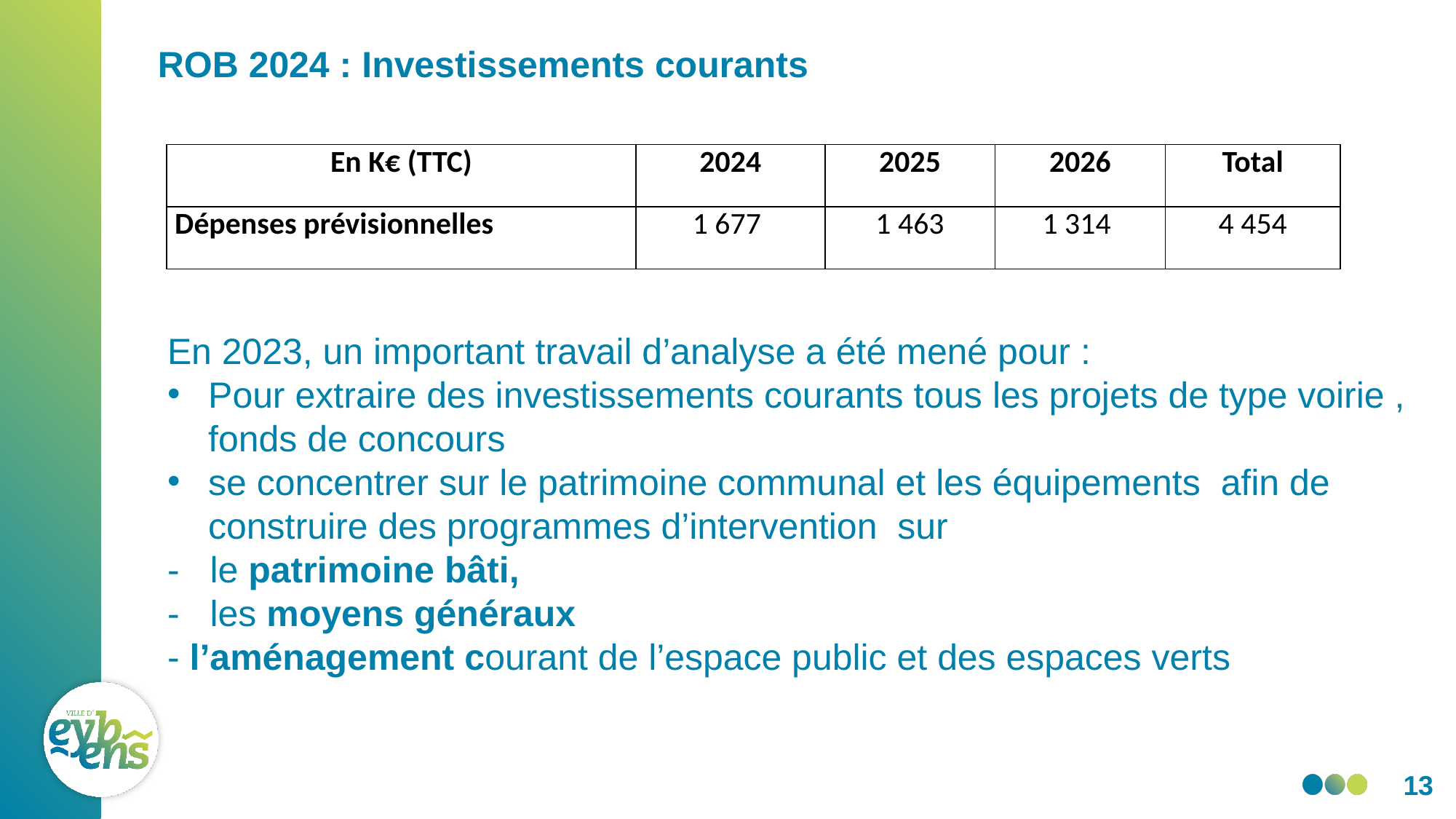

# ROB 2024 : Investissements courants
| En K€ (TTC) | 2024 | 2025 | 2026 | Total |
| --- | --- | --- | --- | --- |
| Dépenses prévisionnelles | 1 677 | 1 463 | 1 314 | 4 454 |
En 2023, un important travail d’analyse a été mené pour :
Pour extraire des investissements courants tous les projets de type voirie , fonds de concours
se concentrer sur le patrimoine communal et les équipements  afin de construire des programmes d’intervention  sur
-   le patrimoine bâti,
-   les moyens généraux
- l’aménagement courant de l’espace public et des espaces verts